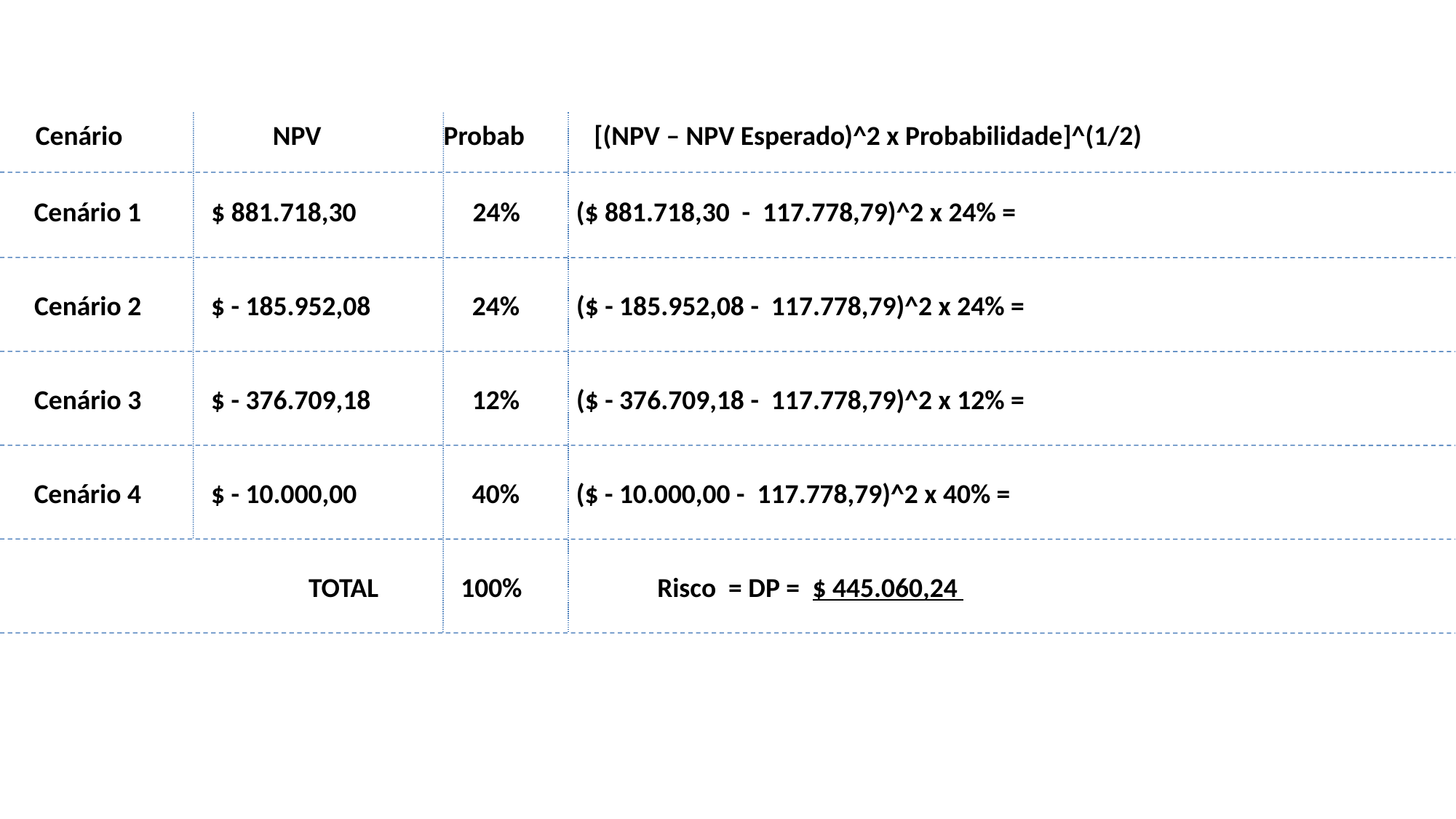

Cenário
NPV
Probab
[(NPV – NPV Esperado)^2 x Probabilidade]^(1/2)
Cenário 1
 $ 881.718,30
 24%
 ($ 881.718,30  -  117.778,79)^2 x 24% =
Cenário 2
 $ - 185.952,08
 24%
 ($ - 185.952,08 -  117.778,79)^2 x 24% =
Cenário 3
 $ - 376.709,18
 12%
 ($ - 376.709,18 -  117.778,79)^2 x 12% =
Cenário 4
 $ - 10.000,00
 40%
 ($ - 10.000,00 -  117.778,79)^2 x 40% =
TOTAL
 100%
Risco  = DP =  $ 445.060,24